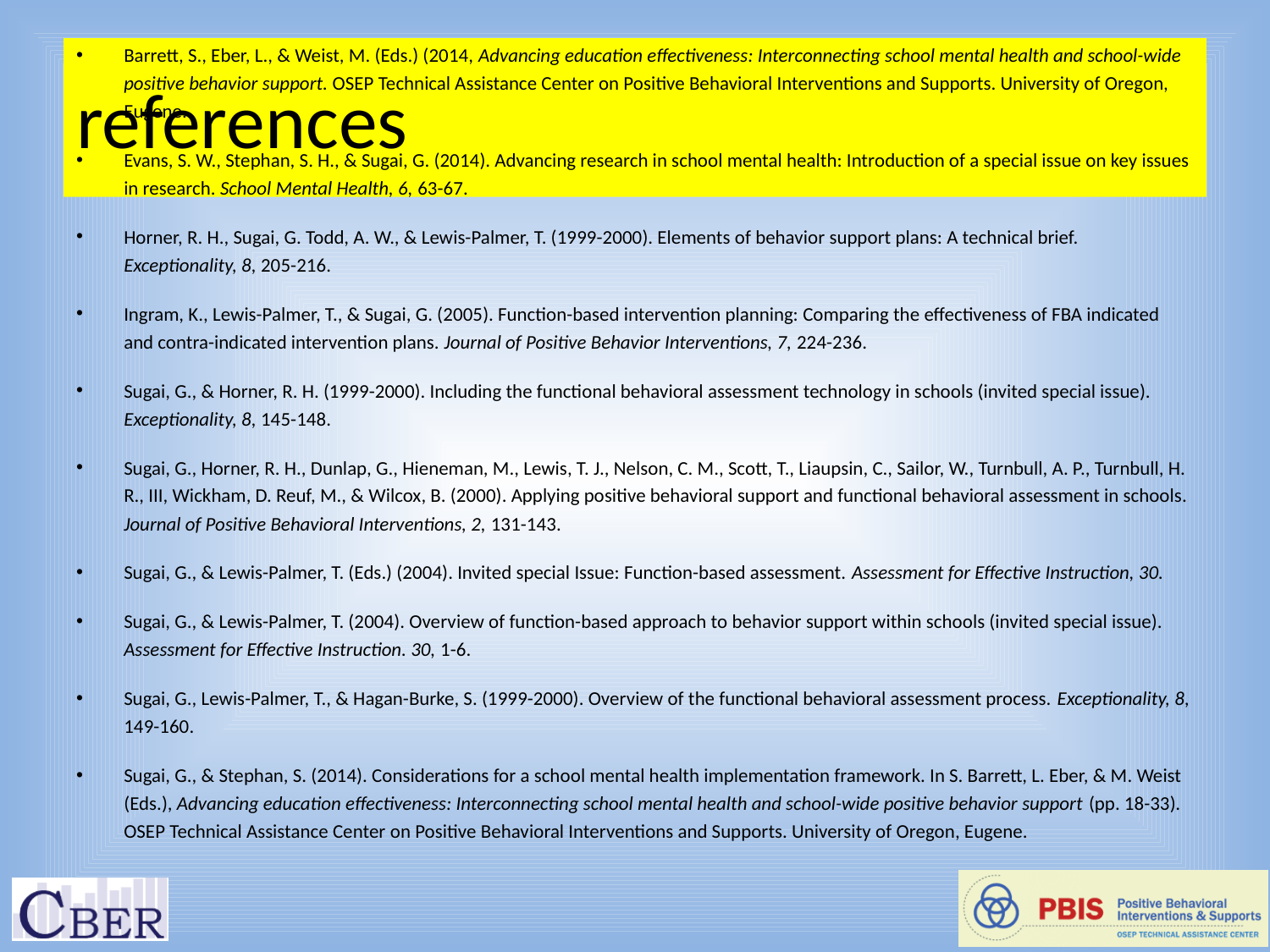

Barrett, S., Eber, L., & Weist, M. (Eds.) (2014, Advancing education effectiveness: Interconnecting school mental health and school-wide positive behavior support. OSEP Technical Assistance Center on Positive Behavioral Interventions and Supports. University of Oregon, Eugene.
Evans, S. W., Stephan, S. H., & Sugai, G. (2014). Advancing research in school mental health: Introduction of a special issue on key issues in research. School Mental Health, 6, 63-67.
Horner, R. H., Sugai, G. Todd, A. W., & Lewis-Palmer, T. (1999-2000). Elements of behavior support plans: A technical brief. Exceptionality, 8, 205-216.
Ingram, K., Lewis-Palmer, T., & Sugai, G. (2005). Function-based intervention planning: Comparing the effectiveness of FBA indicated and contra-indicated intervention plans. Journal of Positive Behavior Interventions, 7, 224-236.
Sugai, G., & Horner, R. H. (1999-2000). Including the functional behavioral assessment technology in schools (invited special issue). Exceptionality, 8, 145-148.
Sugai, G., Horner, R. H., Dunlap, G., Hieneman, M., Lewis, T. J., Nelson, C. M., Scott, T., Liaupsin, C., Sailor, W., Turnbull, A. P., Turnbull, H. R., III, Wickham, D. Reuf, M., & Wilcox, B. (2000). Applying positive behavioral support and functional behavioral assessment in schools. Journal of Positive Behavioral Interventions, 2, 131-143.
Sugai, G., & Lewis-Palmer, T. (Eds.) (2004). Invited special Issue: Function-based assessment. Assessment for Effective Instruction, 30.
Sugai, G., & Lewis-Palmer, T. (2004). Overview of function-based approach to behavior support within schools (invited special issue). Assessment for Effective Instruction. 30, 1-6.
Sugai, G., Lewis-Palmer, T., & Hagan-Burke, S. (1999-2000). Overview of the functional behavioral assessment process. Exceptionality, 8, 149-160.
Sugai, G., & Stephan, S. (2014). Considerations for a school mental health implementation framework. In S. Barrett, L. Eber, & M. Weist (Eds.), Advancing education effectiveness: Interconnecting school mental health and school-wide positive behavior support (pp. 18-33). OSEP Technical Assistance Center on Positive Behavioral Interventions and Supports. University of Oregon, Eugene.
# references